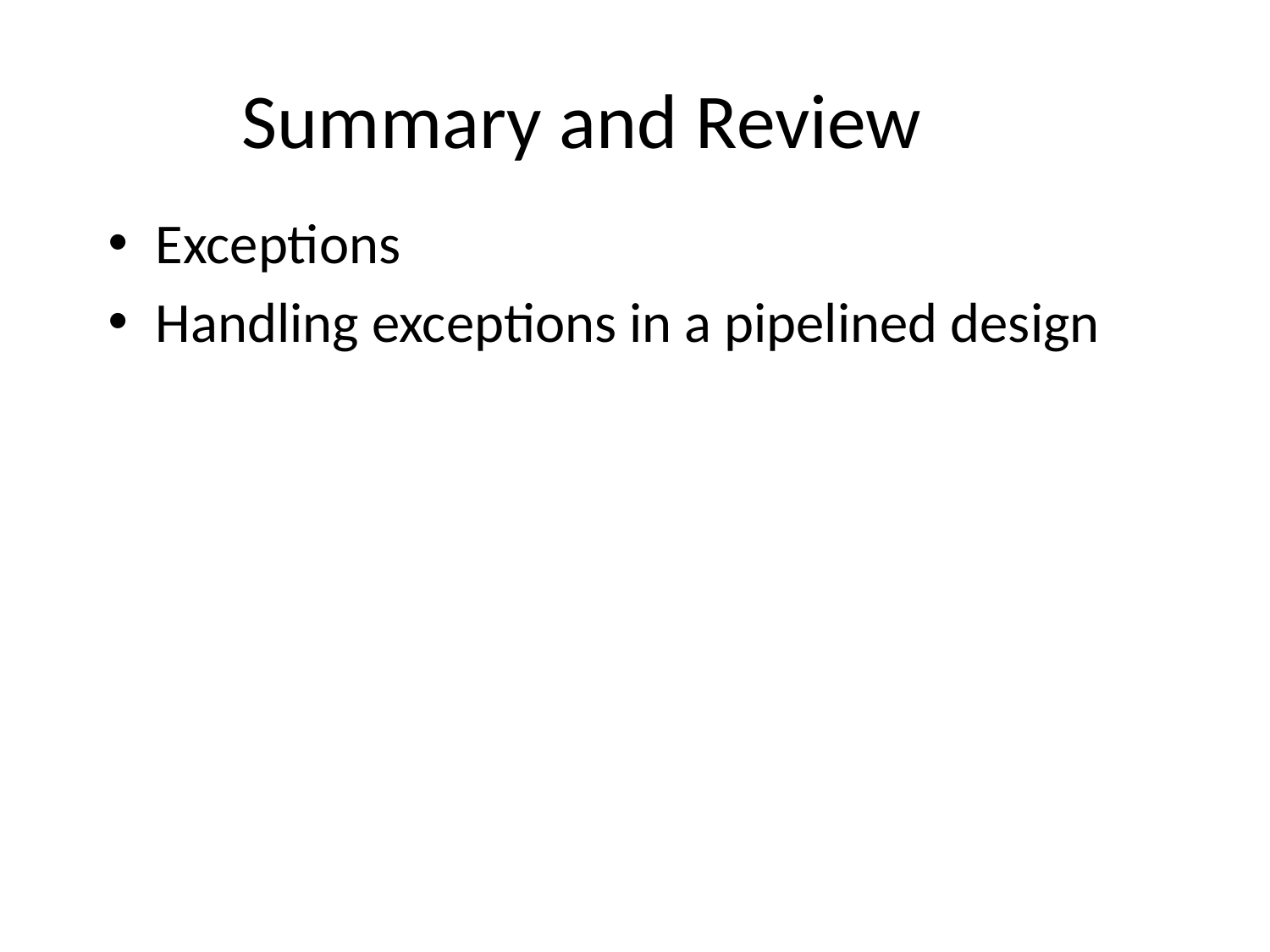

# Summary and Review
Exceptions
Handling exceptions in a pipelined design